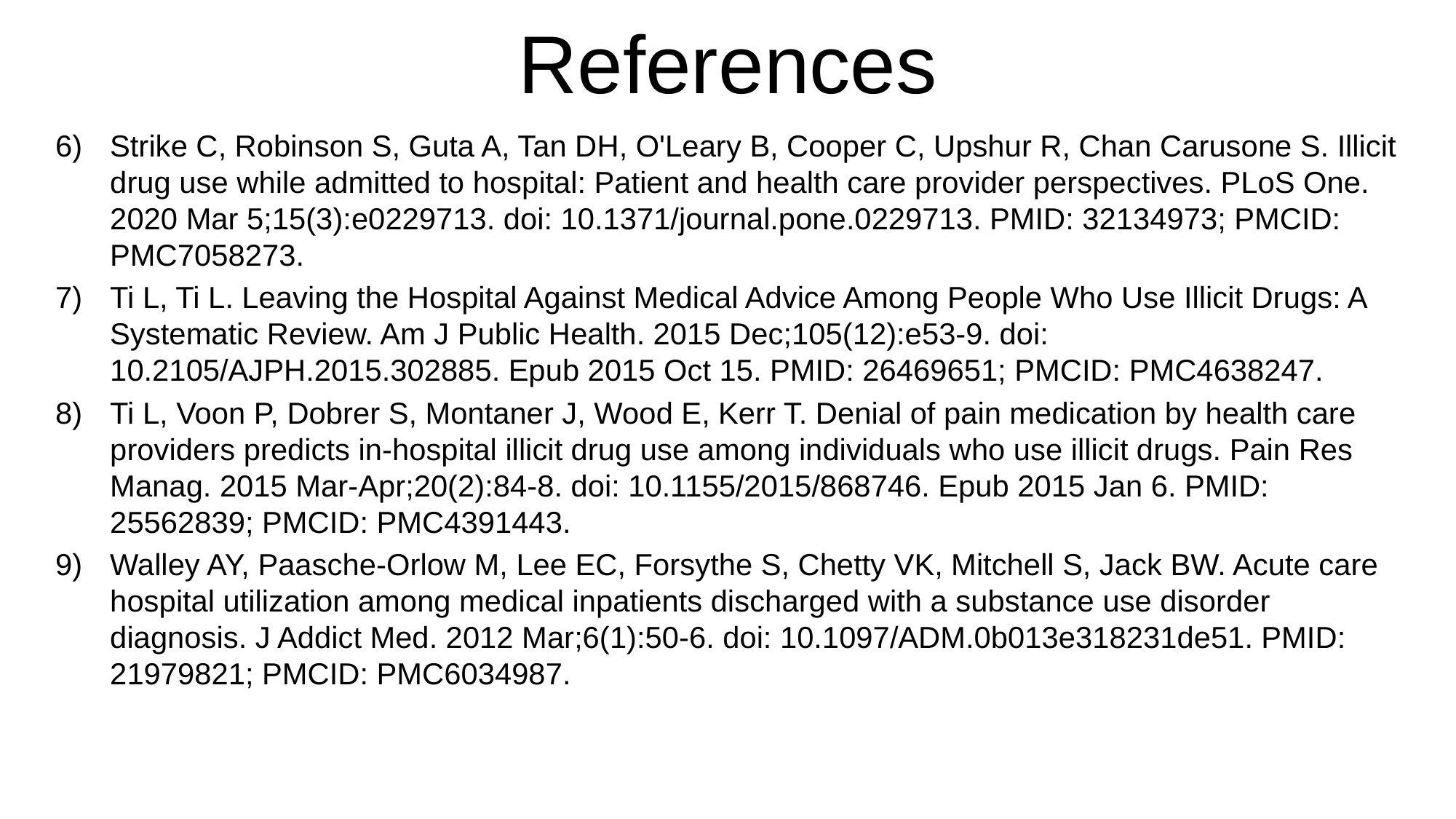

# References
Strike C, Robinson S, Guta A, Tan DH, O'Leary B, Cooper C, Upshur R, Chan Carusone S. Illicit drug use while admitted to hospital: Patient and health care provider perspectives. PLoS One. 2020 Mar 5;15(3):e0229713. doi: 10.1371/journal.pone.0229713. PMID: 32134973; PMCID: PMC7058273.
Ti L, Ti L. Leaving the Hospital Against Medical Advice Among People Who Use Illicit Drugs: A Systematic Review. Am J Public Health. 2015 Dec;105(12):e53-9. doi: 10.2105/AJPH.2015.302885. Epub 2015 Oct 15. PMID: 26469651; PMCID: PMC4638247.
Ti L, Voon P, Dobrer S, Montaner J, Wood E, Kerr T. Denial of pain medication by health care providers predicts in-hospital illicit drug use among individuals who use illicit drugs. Pain Res Manag. 2015 Mar-Apr;20(2):84-8. doi: 10.1155/2015/868746. Epub 2015 Jan 6. PMID: 25562839; PMCID: PMC4391443.
Walley AY, Paasche-Orlow M, Lee EC, Forsythe S, Chetty VK, Mitchell S, Jack BW. Acute care hospital utilization among medical inpatients discharged with a substance use disorder diagnosis. J Addict Med. 2012 Mar;6(1):50-6. doi: 10.1097/ADM.0b013e318231de51. PMID: 21979821; PMCID: PMC6034987.